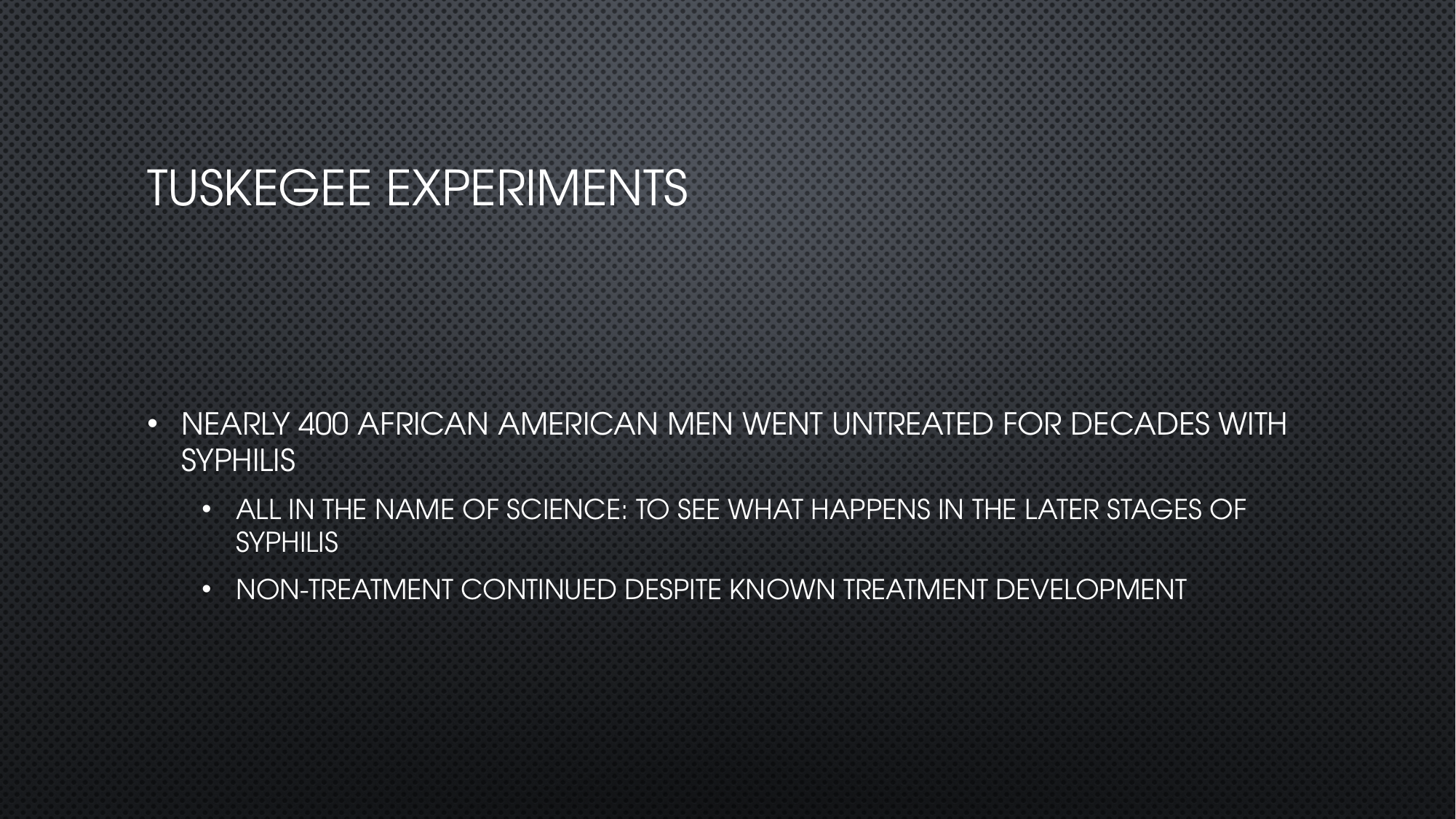

# Tuskegee Experiments
Nearly 400 African American Men went untreated for decades with syphilis
All in the name of science: to see what happens in the later stages of syphilis
Non-treatment continued despite known treatment development